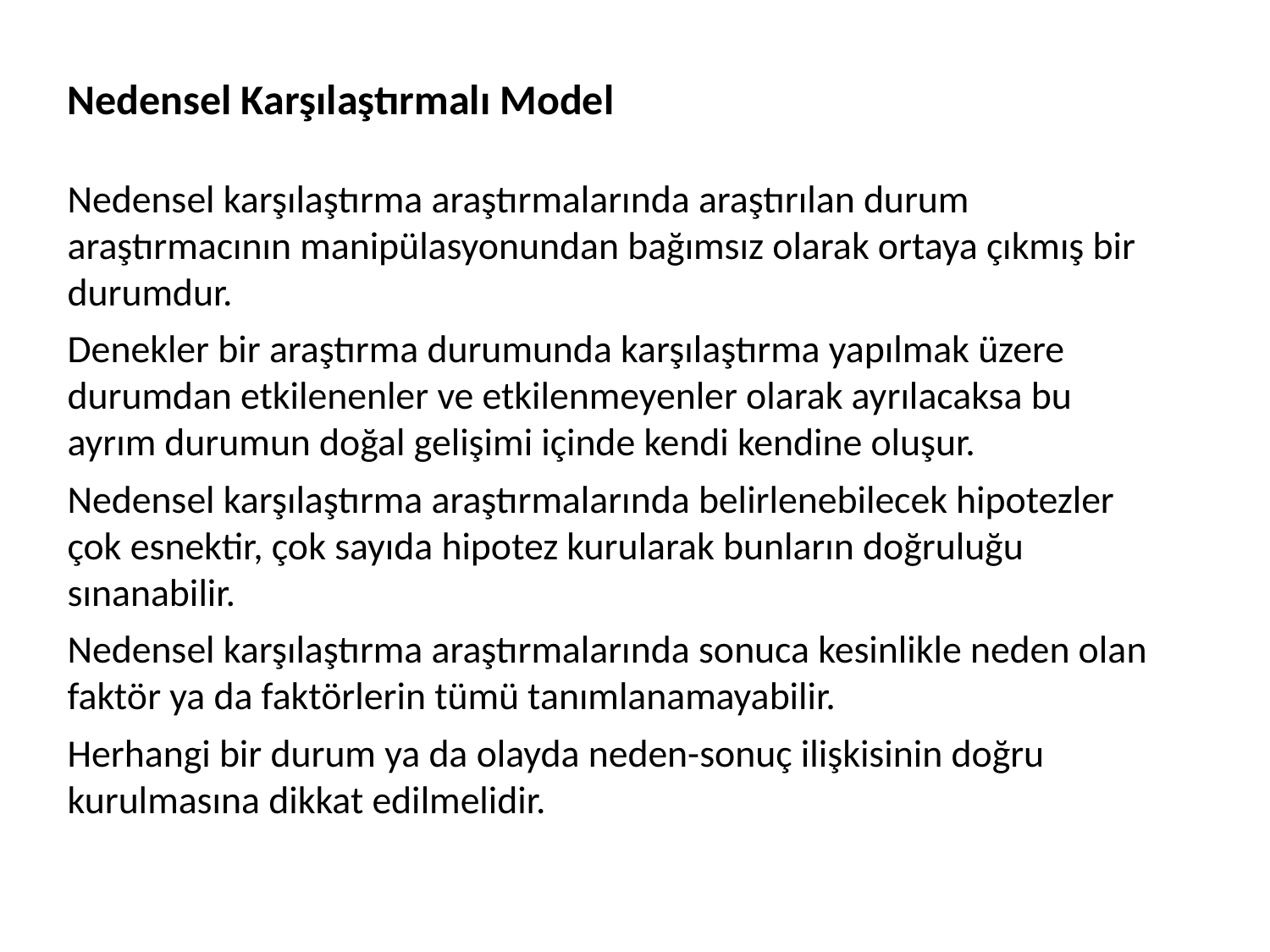

Nedensel Karşılaştırmalı Model

Nedensel karşılaştırma araştırmalarında araştırılan durum araştırmacının manipülasyonundan bağımsız olarak ortaya çıkmış bir durumdur.
Denekler bir araştırma durumunda karşılaştırma yapılmak üzere durumdan etkilenenler ve etkilenmeyenler olarak ayrılacaksa bu ayrım durumun doğal gelişimi içinde kendi kendine oluşur.
Nedensel karşılaştırma araştırmalarında belirlenebilecek hipotezler çok esnektir, çok sayıda hipotez kurularak bunların doğruluğu sınanabilir.
Nedensel karşılaştırma araştırmalarında sonuca kesinlikle neden olan faktör ya da faktörlerin tümü tanımlanamayabilir.
Herhangi bir durum ya da olayda neden-sonuç ilişkisinin doğru kurulmasına dikkat edilmelidir.